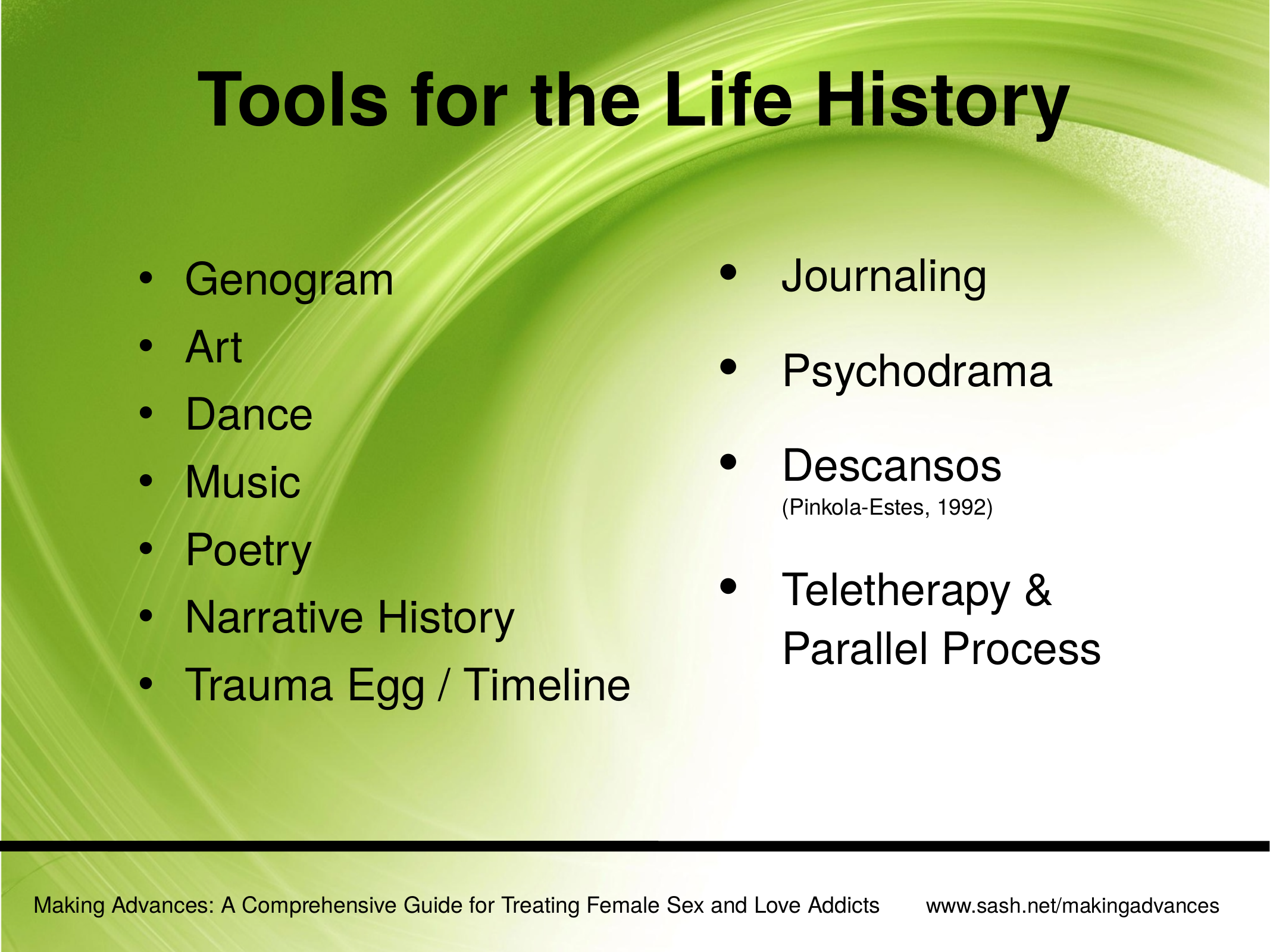

# Tools for the Life History
Genogram
Art
Dance
Music
Poetry
Narrative History
Trauma Egg / Timeline
Journaling
Psychodrama
Descansos          (Pinkola-Estes, 1992)
Teletherapy & Parallel Process